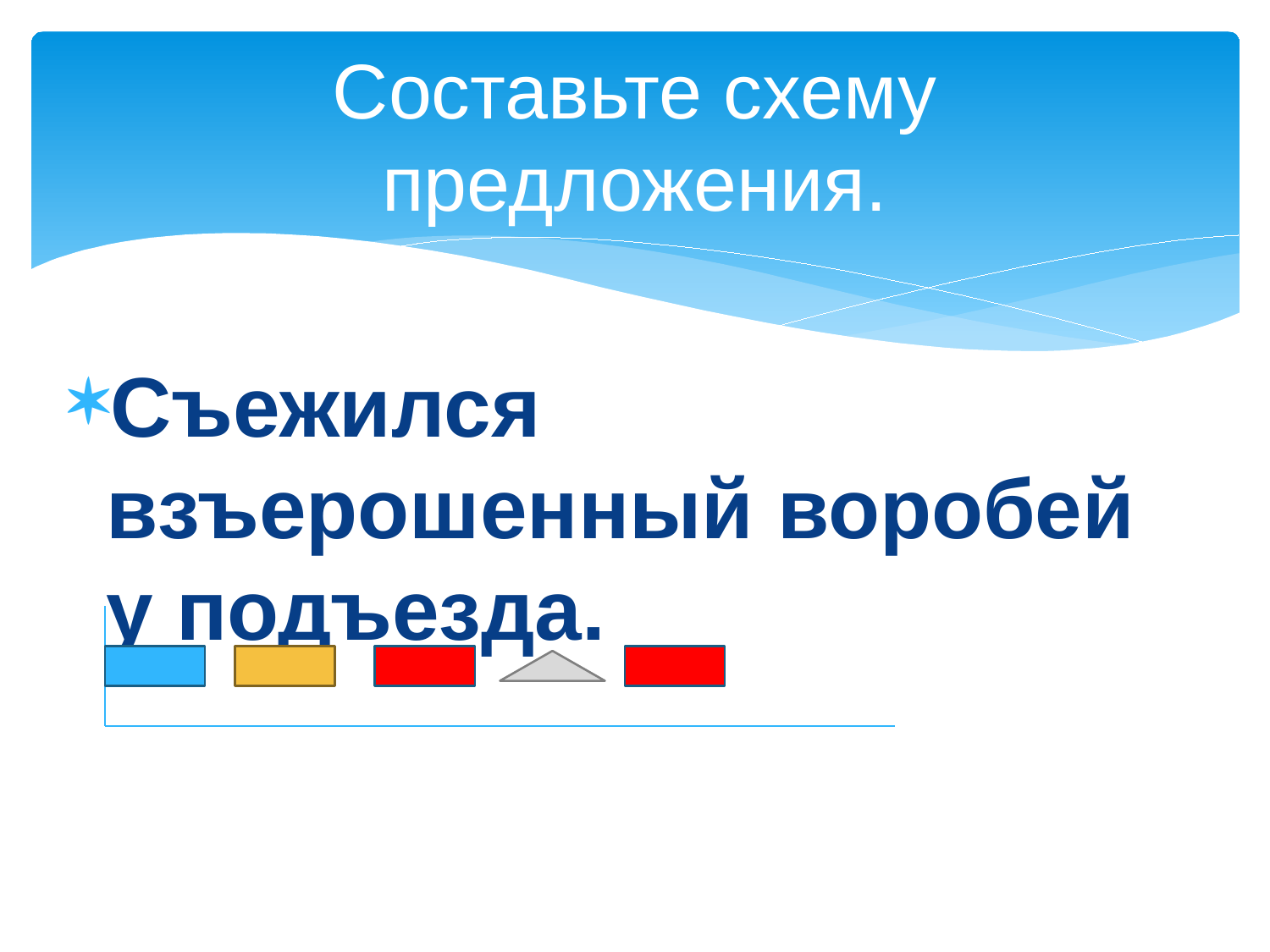

# Составьте схему предложения.
Съежился взъерошенный воробей у подъезда.